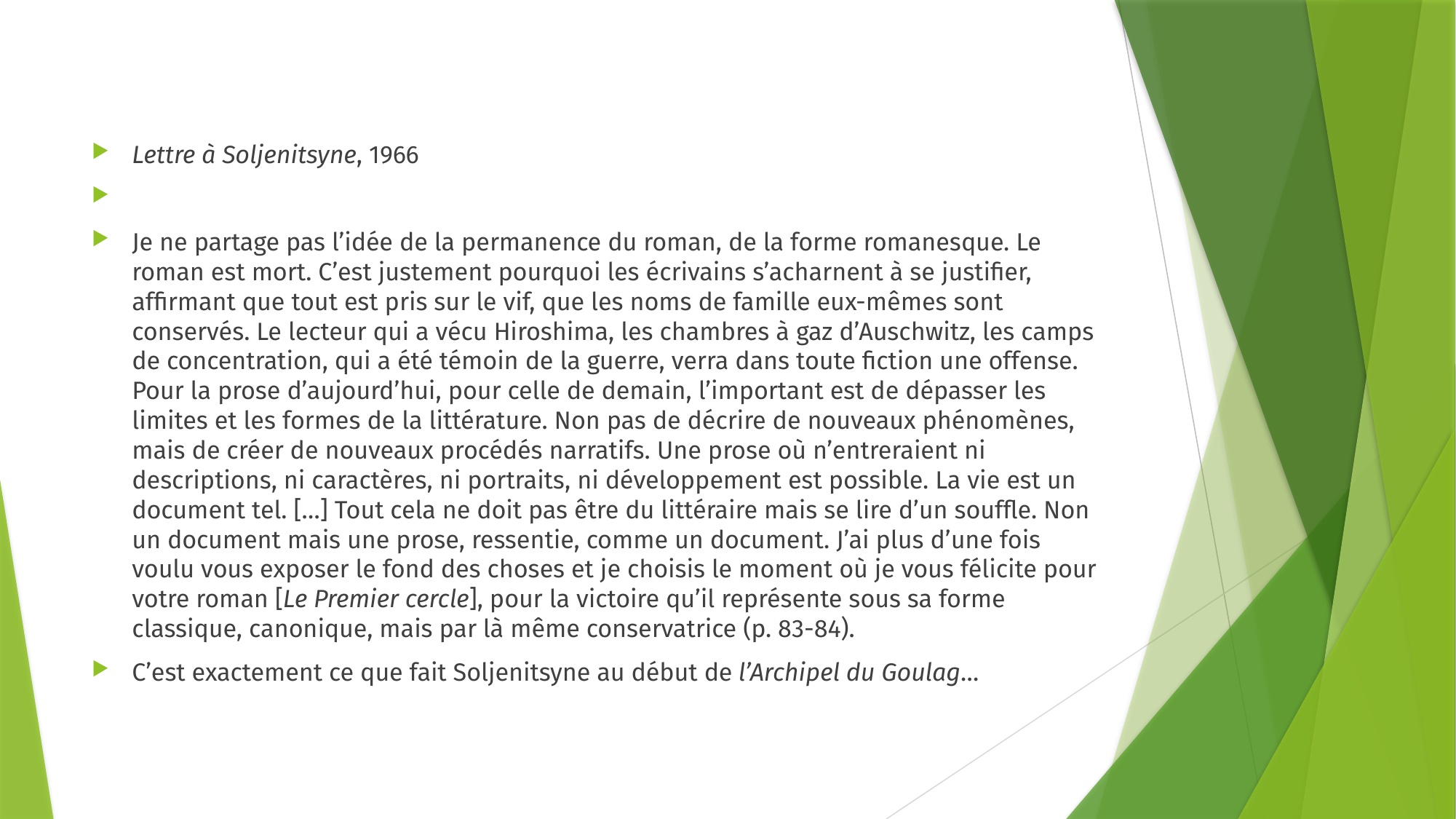

#
Lettre à Soljenitsyne, 1966

Je ne partage pas l’idée de la permanence du roman, de la forme romanesque. Le roman est mort. C’est justement pourquoi les écrivains s’acharnent à se justifier, affirmant que tout est pris sur le vif, que les noms de famille eux-mêmes sont conservés. Le lecteur qui a vécu Hiroshima, les chambres à gaz d’Auschwitz, les camps de concentration, qui a été témoin de la guerre, verra dans toute fiction une offense. Pour la prose d’aujourd’hui, pour celle de demain, l’important est de dépasser les limites et les formes de la littérature. Non pas de décrire de nouveaux phénomènes, mais de créer de nouveaux procédés narratifs. Une prose où n’entreraient ni descriptions, ni caractères, ni portraits, ni développement est possible. La vie est un document tel. […] Tout cela ne doit pas être du littéraire mais se lire d’un souffle. Non un document mais une prose, ressentie, comme un document. J’ai plus d’une fois voulu vous exposer le fond des choses et je choisis le moment où je vous félicite pour votre roman [Le Premier cercle], pour la victoire qu’il représente sous sa forme classique, canonique, mais par là même conservatrice (p. 83-84).
C’est exactement ce que fait Soljenitsyne au début de l’Archipel du Goulag…